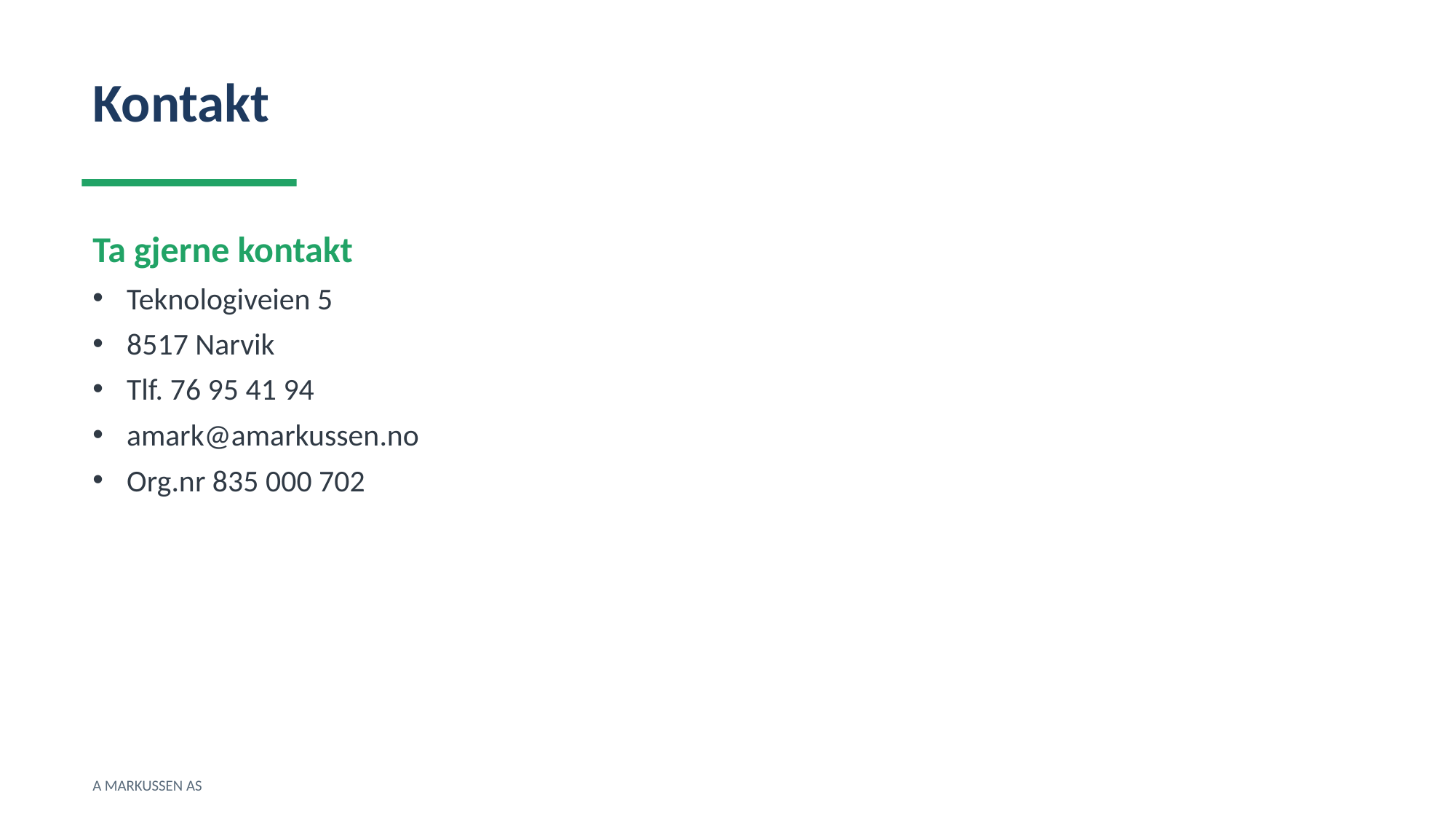

Kontakt

Ta gjerne kontakt
Teknologiveien 5
8517 Narvik
Tlf. 76 95 41 94
amark@amarkussen.no
Org.nr 835 000 702
A MARKUSSEN AS